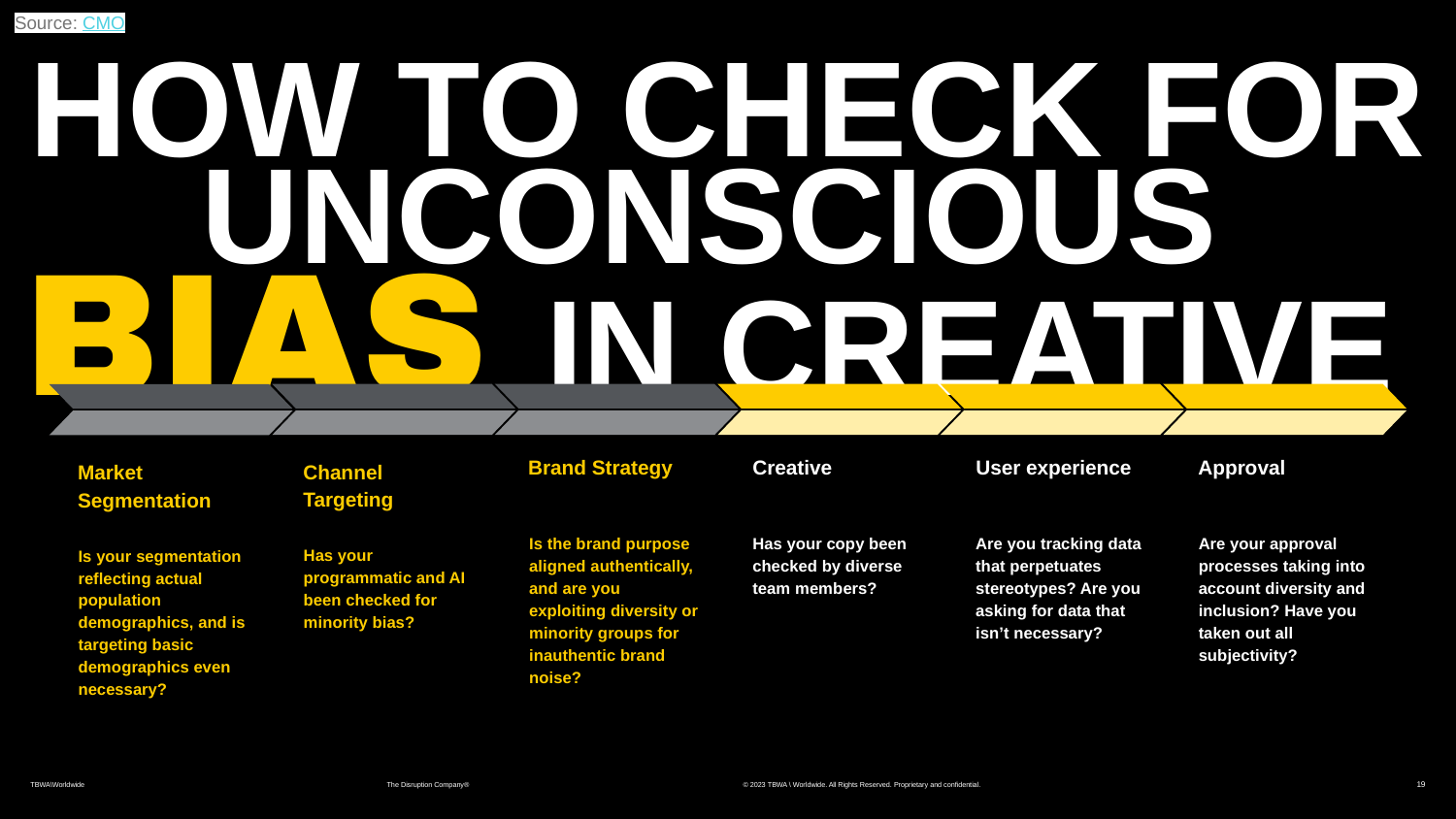

Source: CMO
HOW TO CHECK FOR UNCONSCIOUS
BIAS IN CREATIVE

Market Segmentation
Is your segmentation reflecting actual population demographics, and is targeting basic demographics even necessary?

Brand Strategy
Creative
User experience
Approval
Channel Targeting
Has your copy been checked by diverse team members?

Are you tracking data that perpetuates stereotypes? Are you asking for data that isn’t necessary?

Are your approval processes taking into account diversity and inclusion? Have you taken out all subjectivity?

Is the brand purpose aligned authentically, and are you exploiting diversity or minority groups for inauthentic brand noise?

Has your programmatic and AI been checked for minority bias?

© 2023 TBWA \ Worldwide. All Rights Reserved. Proprietary and confidential.
19
TBWA\Worldwide
The Disruption Company®